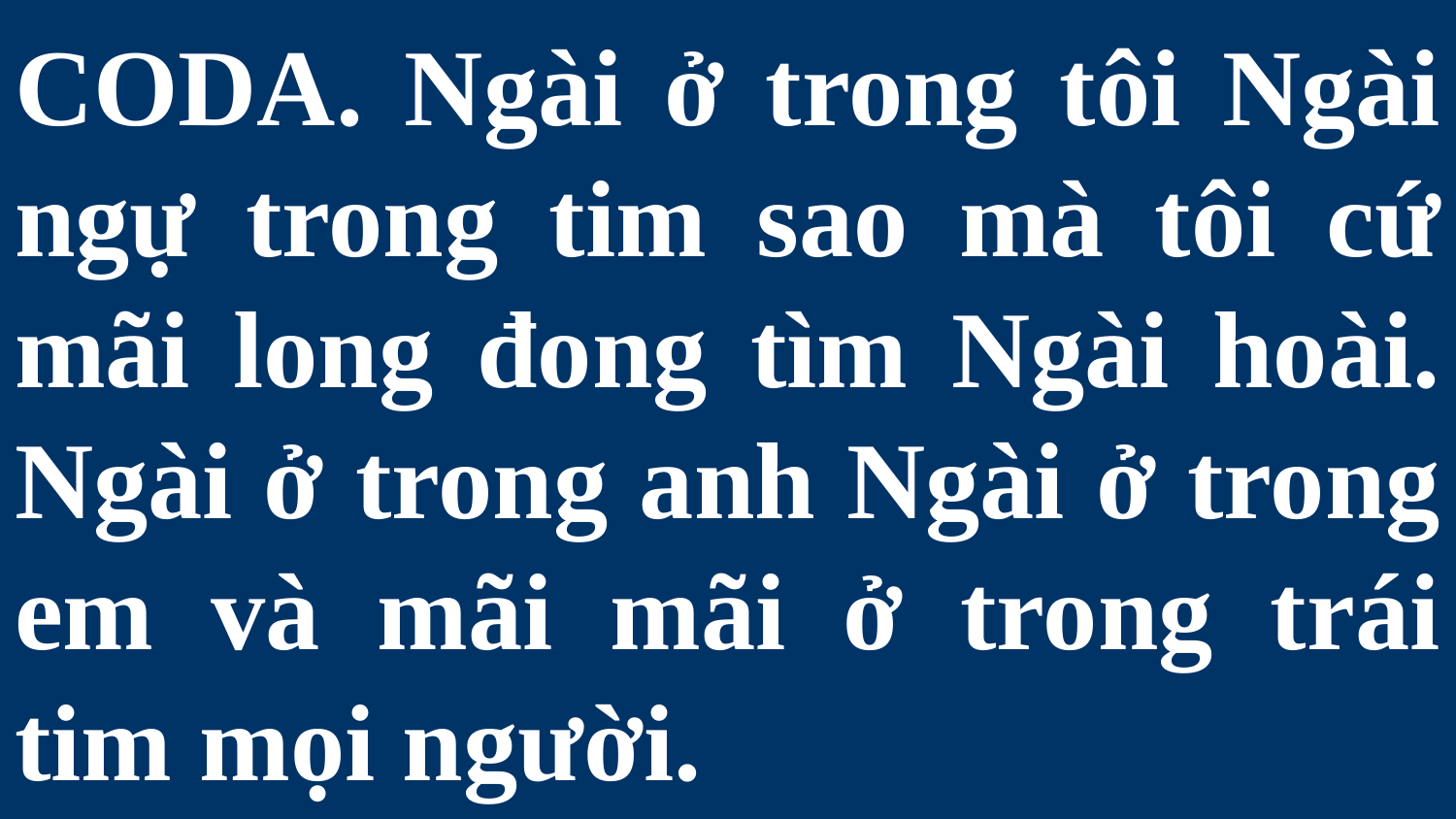

# CODA. Ngài ở trong tôi Ngài ngự trong tim sao mà tôi cứ mãi long đong tìm Ngài hoài. Ngài ở trong anh Ngài ở trong em và mãi mãi ở trong trái tim mọi người.